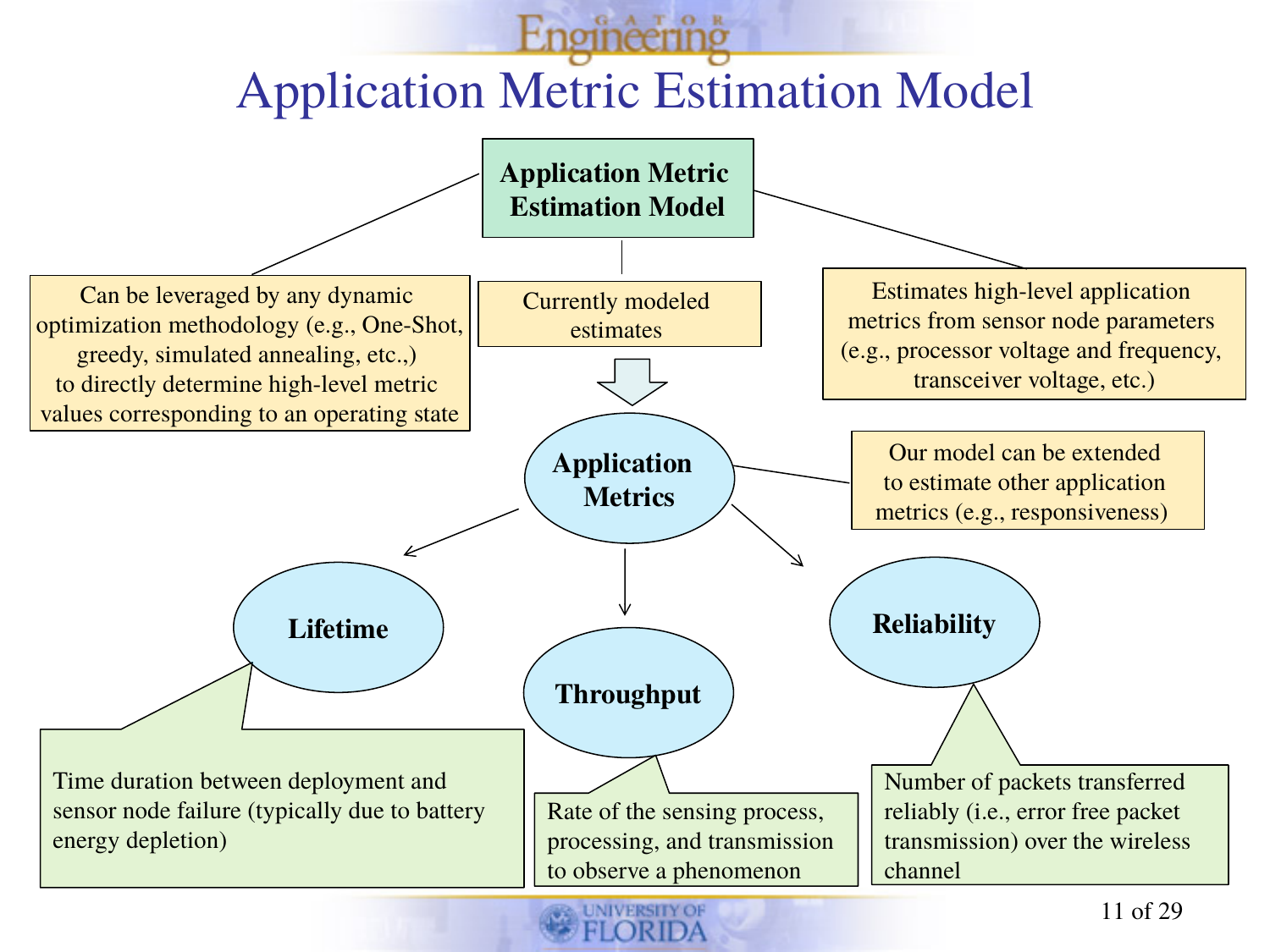

# Application Metric Estimation Model
Application Metric
Estimation Model

Estimates high-level application
metrics from sensor node parameters
(e.g., processor voltage and frequency,
transceiver voltage, etc.)
Can be leveraged by any dynamic
optimization methodology (e.g., One-Shot,
greedy, simulated annealing, etc.,)
to directly determine high-level metric
values corresponding to an operating state
Currently modeled
estimates

Application
Metrics
Our model can be extended
to estimate other application
metrics (e.g., responsiveness)
Reliability
Lifetime
Throughput
Time duration between deployment and
sensor node failure (typically due to battery
energy depletion)
Number of packets transferred
reliably (i.e., error free packet
transmission) over the wireless
channel
Rate of the sensing process,
processing, and transmission
to observe a phenomenon